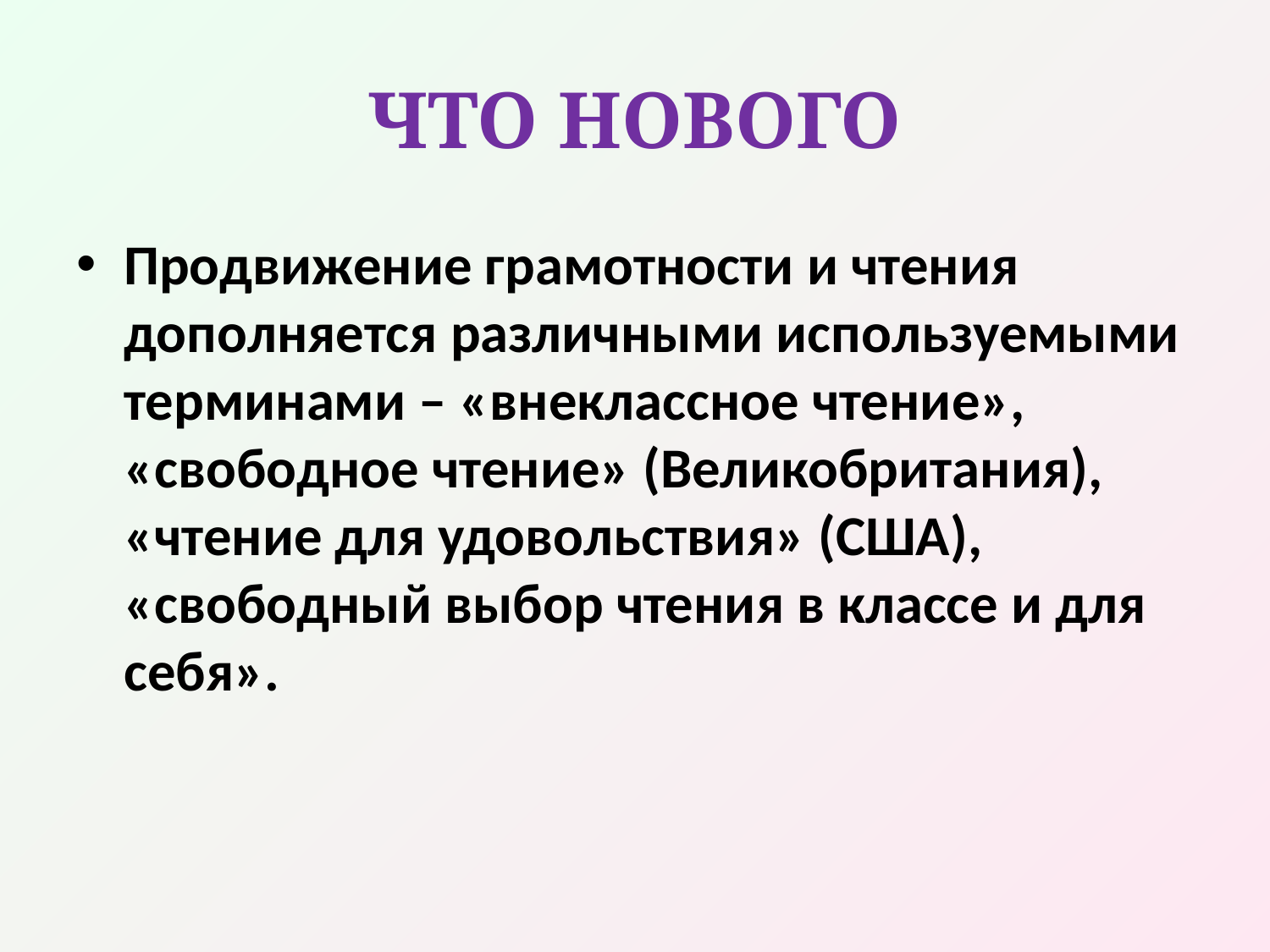

# ЧТО НОВОГО
Продвижение грамотности и чтения дополняется различными используемыми терминами – «внеклассное чтение», «свободное чтение» (Великобритания), «чтение для удовольствия» (США), «свободный выбор чтения в классе и для себя».